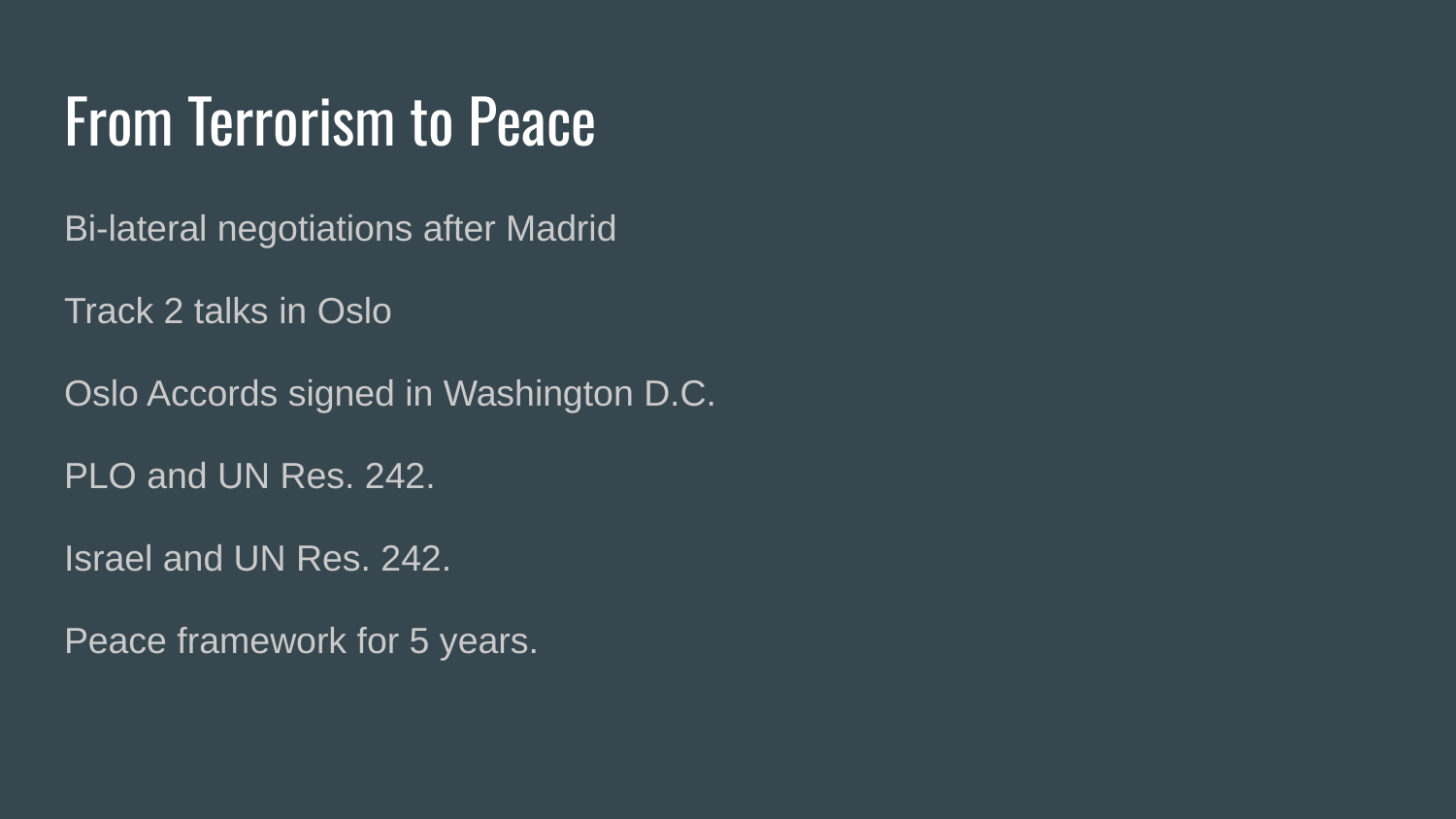

# From Terrorism to Peace
Bi-lateral negotiations after Madrid
Track 2 talks in Oslo
Oslo Accords signed in Washington D.C.
PLO and UN Res. 242.
Israel and UN Res. 242.
Peace framework for 5 years.